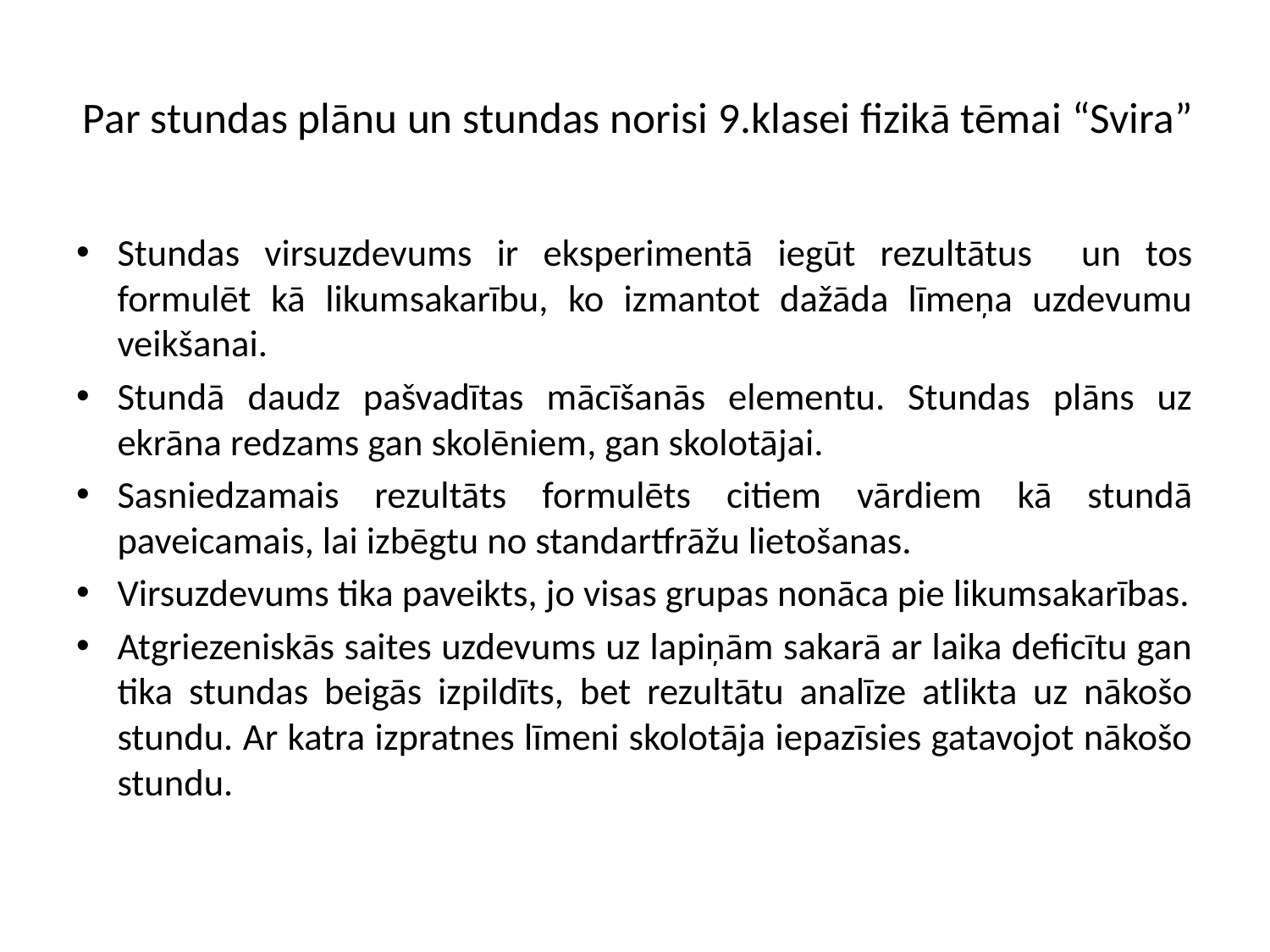

# Par stundas plānu un stundas norisi 9.klasei fizikā tēmai “Svira”
Stundas virsuzdevums ir eksperimentā iegūt rezultātus  un tos formulēt kā likumsakarību, ko izmantot dažāda līmeņa uzdevumu veikšanai.
Stundā daudz pašvadītas mācīšanās elementu. Stundas plāns uz ekrāna redzams gan skolēniem, gan skolotājai.
Sasniedzamais rezultāts formulēts citiem vārdiem kā stundā paveicamais, lai izbēgtu no standartfrāžu lietošanas.
Virsuzdevums tika paveikts, jo visas grupas nonāca pie likumsakarības.
Atgriezeniskās saites uzdevums uz lapiņām sakarā ar laika deficītu gan tika stundas beigās izpildīts, bet rezultātu analīze atlikta uz nākošo stundu. Ar katra izpratnes līmeni skolotāja iepazīsies gatavojot nākošo stundu.